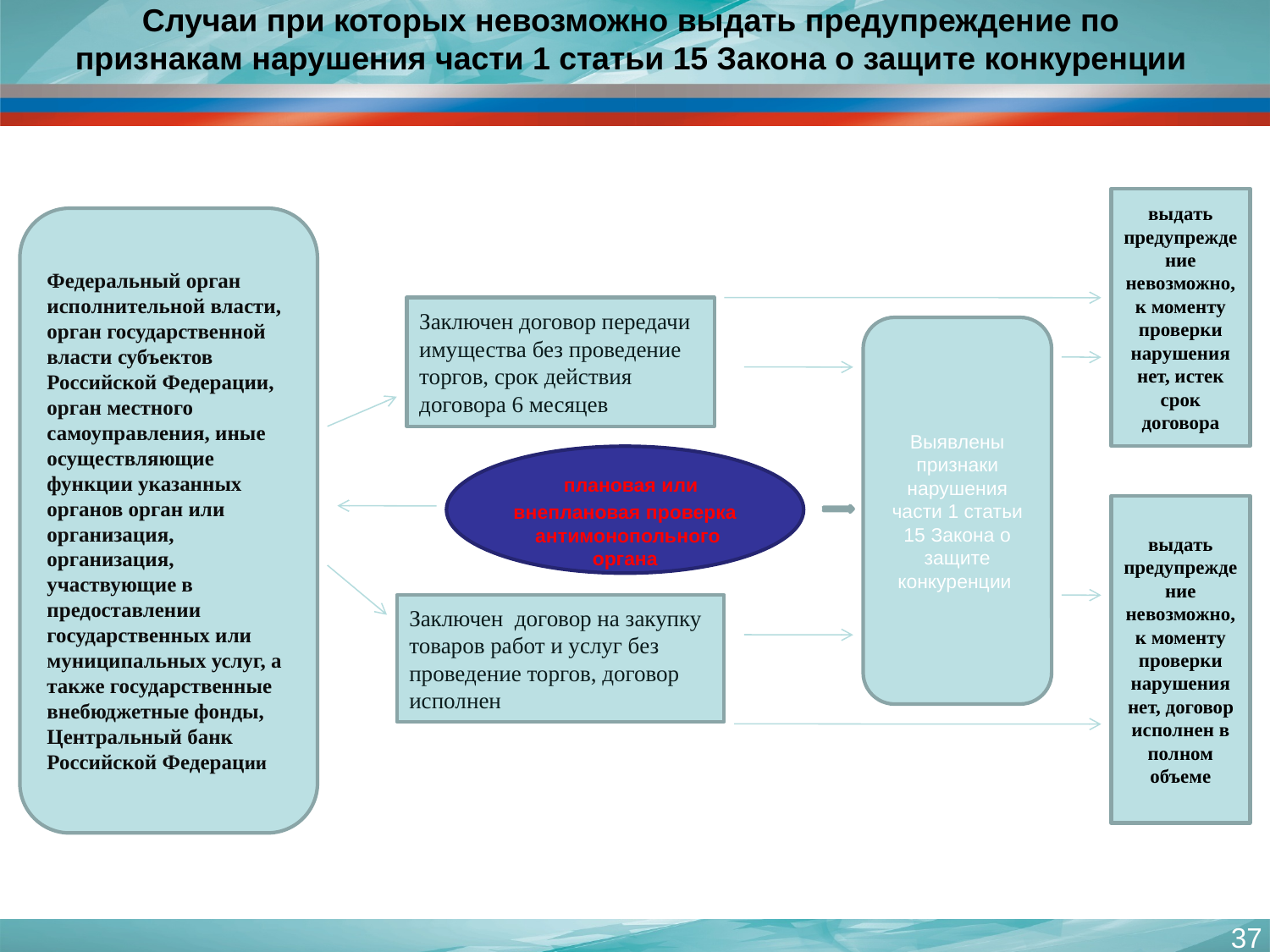

# Случаи при которых невозможно выдать предупреждение по признакам нарушения части 1 статьи 15 Закона о защите конкуренции
выдать предупреждение невозможно,  к моменту  проверки нарушения нет, истек срок договора
Федеральный орган  исполнительной власти, орган государственной власти субъектов Российской Федерации, орган местного самоуправления, иные осуществляющие функции указанных органов орган или организация, организация, участвующие в предоставлении государственных или муниципальных услуг, а также государственные внебюджетные фонды, Центральный банк Российской Федерации
Заключен договор передачи имущества без проведение торгов, срок действия договора 6 месяцев
Выявлены признаки нарушения части 1 статьи 15 Закона о защите конкуренции
 плановая или внеплановая проверка  антимонопольного органа
выдать предупреждение невозможно,  к моменту  проверки нарушения нет, договор исполнен в полном объеме

Заключен  договор на закупку товаров работ и услуг без проведение торгов, договор исполнен

37